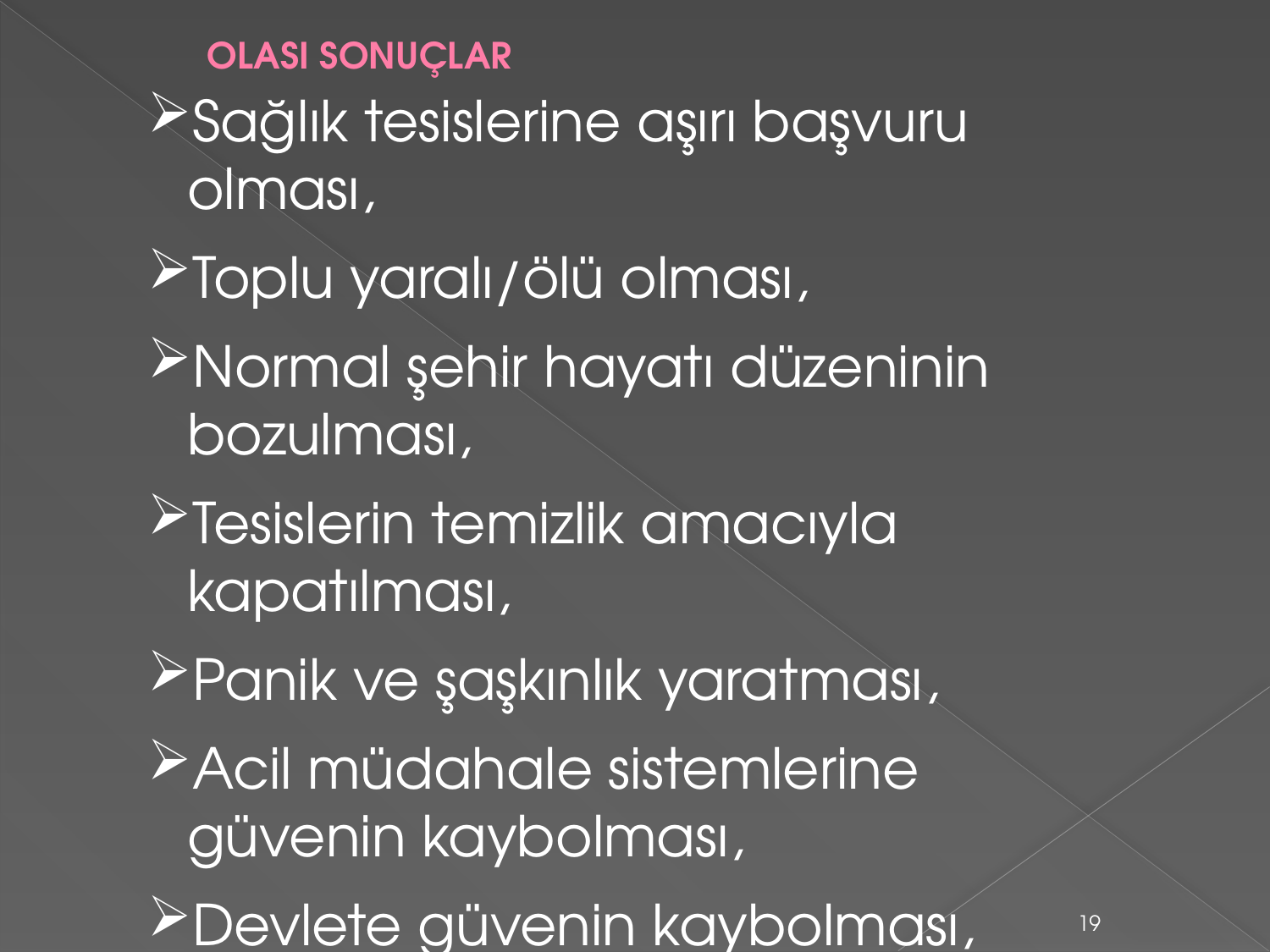

OLASI SONUÇLAR
Sağlık tesislerine aşırı başvuru olması,
Toplu yaralı/ölü olması,
Normal şehir hayatı düzeninin bozulması,
Tesislerin temizlik amacıyla kapatılması,
Panik ve şaşkınlık yaratması,
Acil müdahale sistemlerine güvenin kaybolması,
Devlete güvenin kaybolması,
19